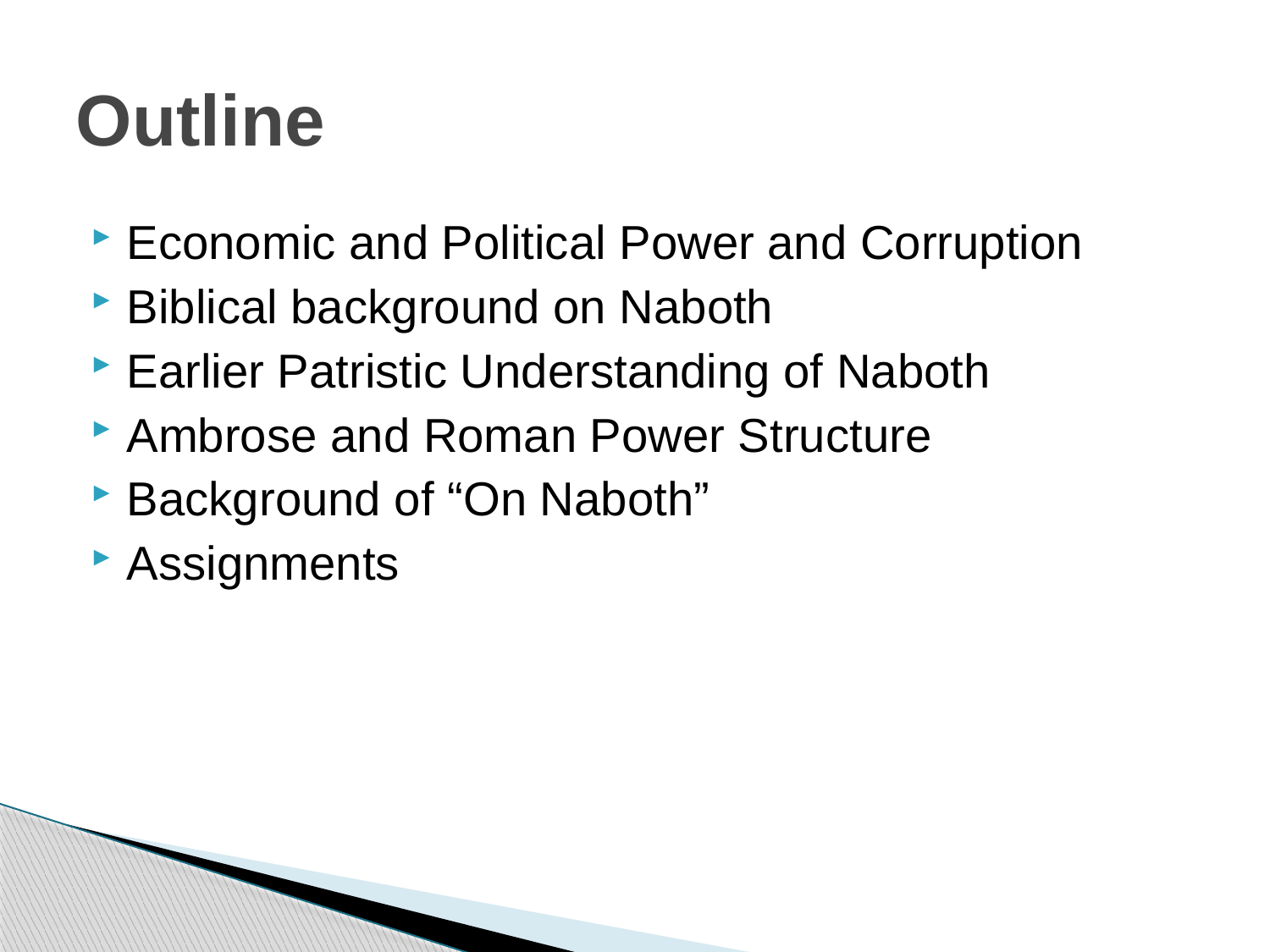

# Outline
Economic and Political Power and Corruption
Biblical background on Naboth
Earlier Patristic Understanding of Naboth
Ambrose and Roman Power Structure
Background of “On Naboth”
Assignments